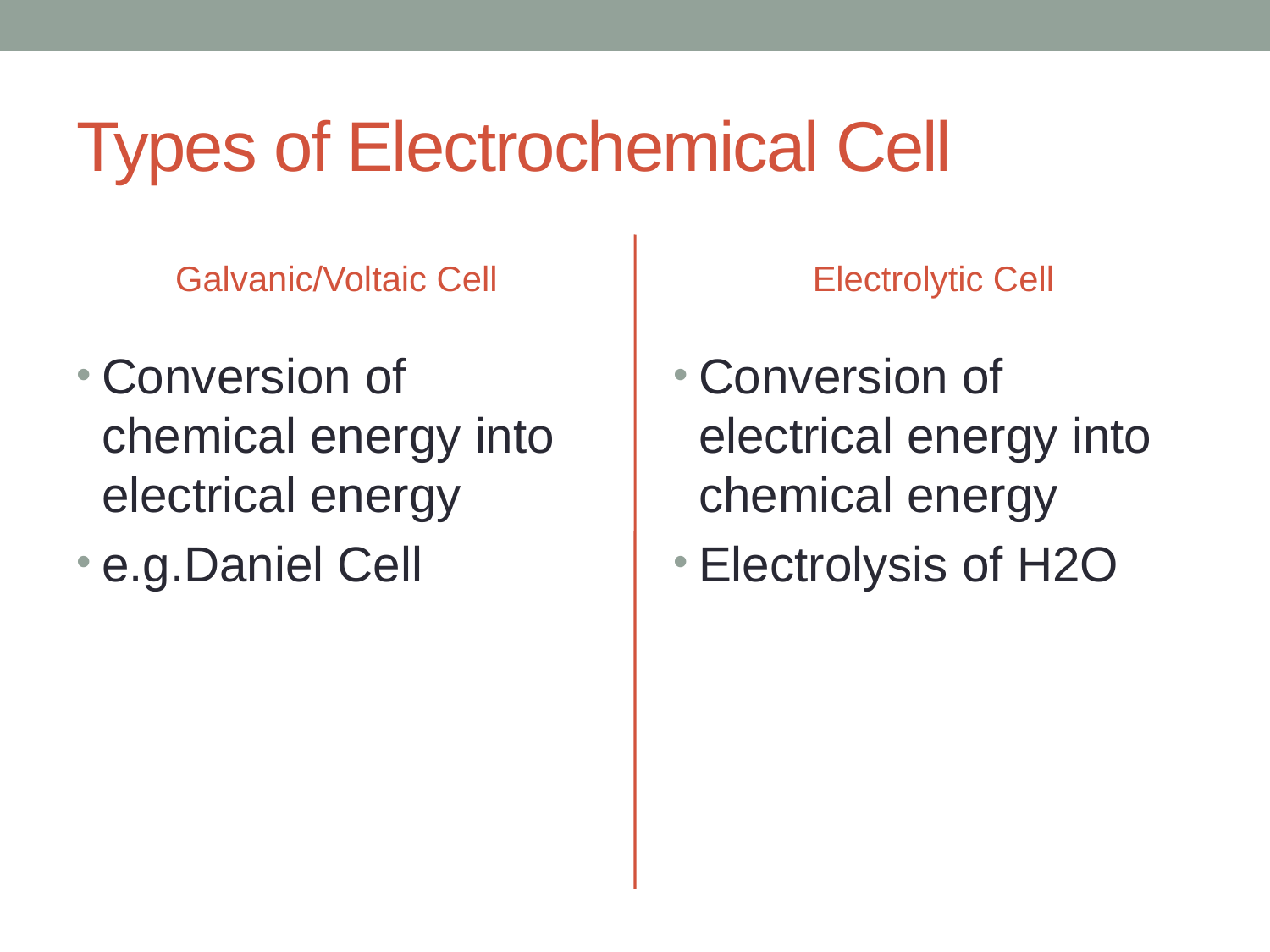

# Types of Electrochemical Cell
Galvanic/Voltaic Cell
Electrolytic Cell
Conversion of chemical energy into electrical energy
e.g.Daniel Cell
Conversion of electrical energy into chemical energy
Electrolysis of H2O